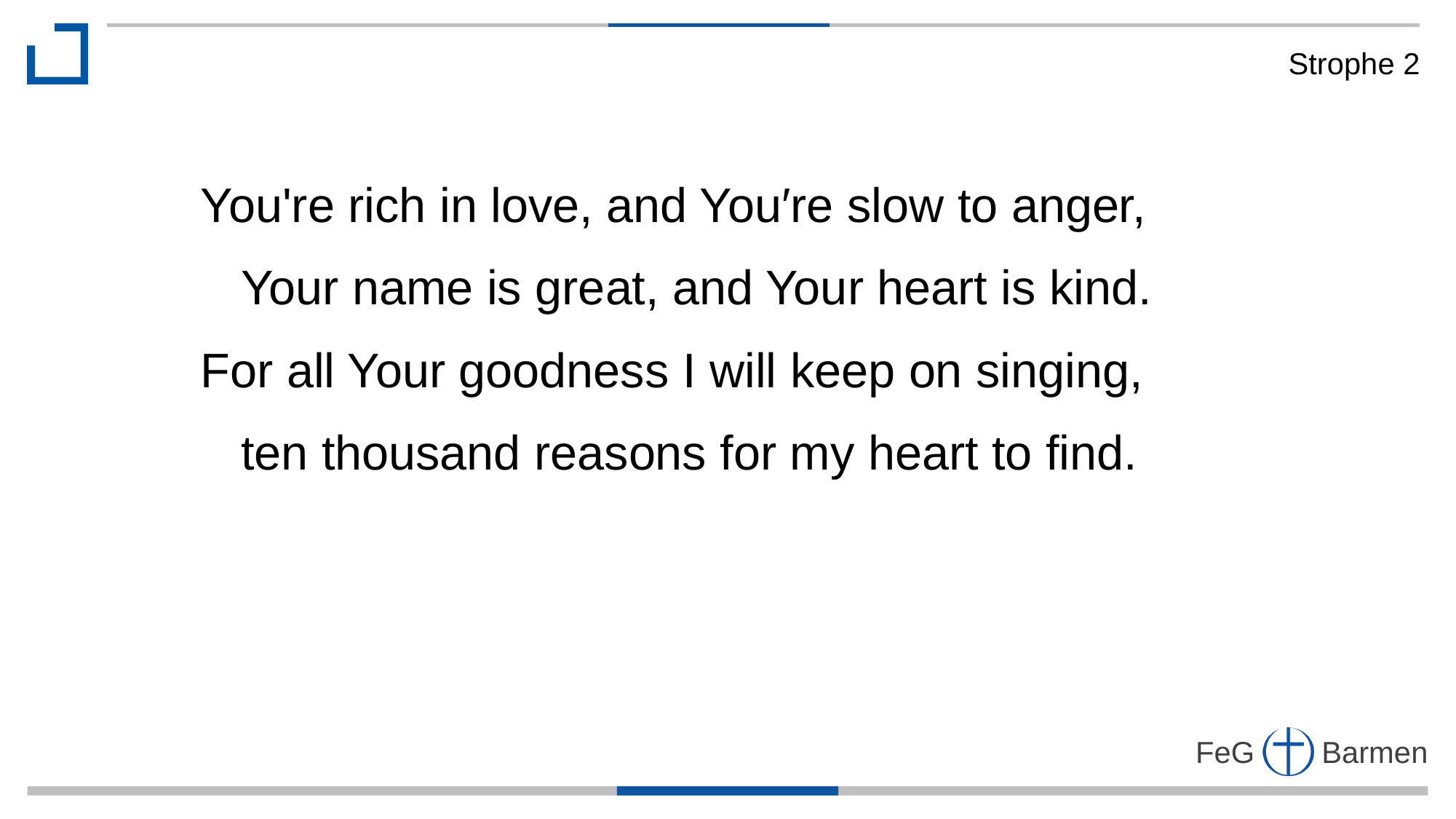

Strophe 2
You're rich in love, and You′re slow to anger,
   Your name is great, and Your heart is kind.
For all Your goodness I will keep on singing,
   ten thousand reasons for my heart to find.